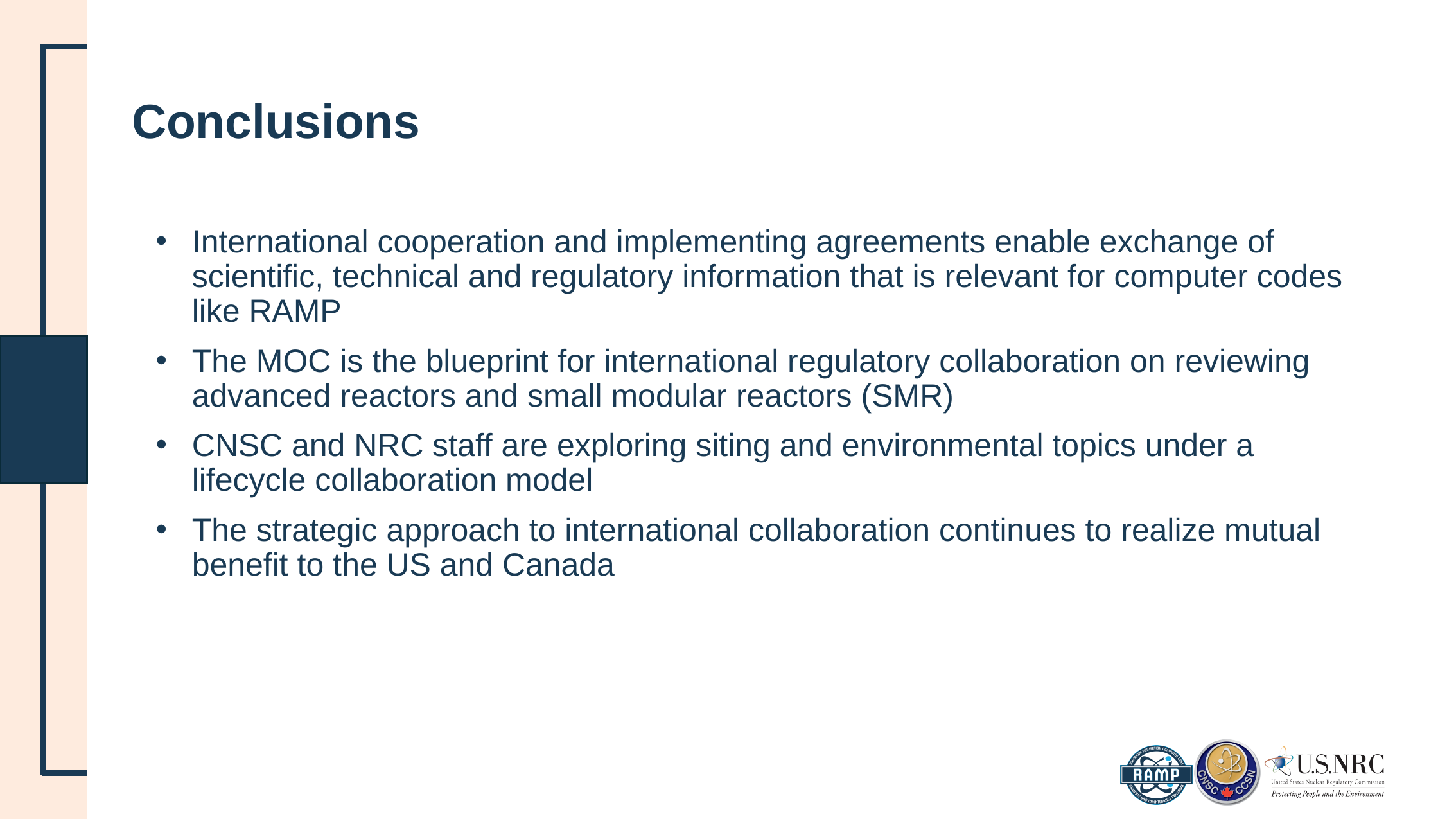

# Conclusions
International cooperation and implementing agreements enable exchange of scientific, technical and regulatory information that is relevant for computer codes like RAMP
The MOC is the blueprint for international regulatory collaboration on reviewing advanced reactors and small modular reactors (SMR)
CNSC and NRC staff are exploring siting and environmental topics under a lifecycle collaboration model
The strategic approach to international collaboration continues to realize mutual benefit to the US and Canada